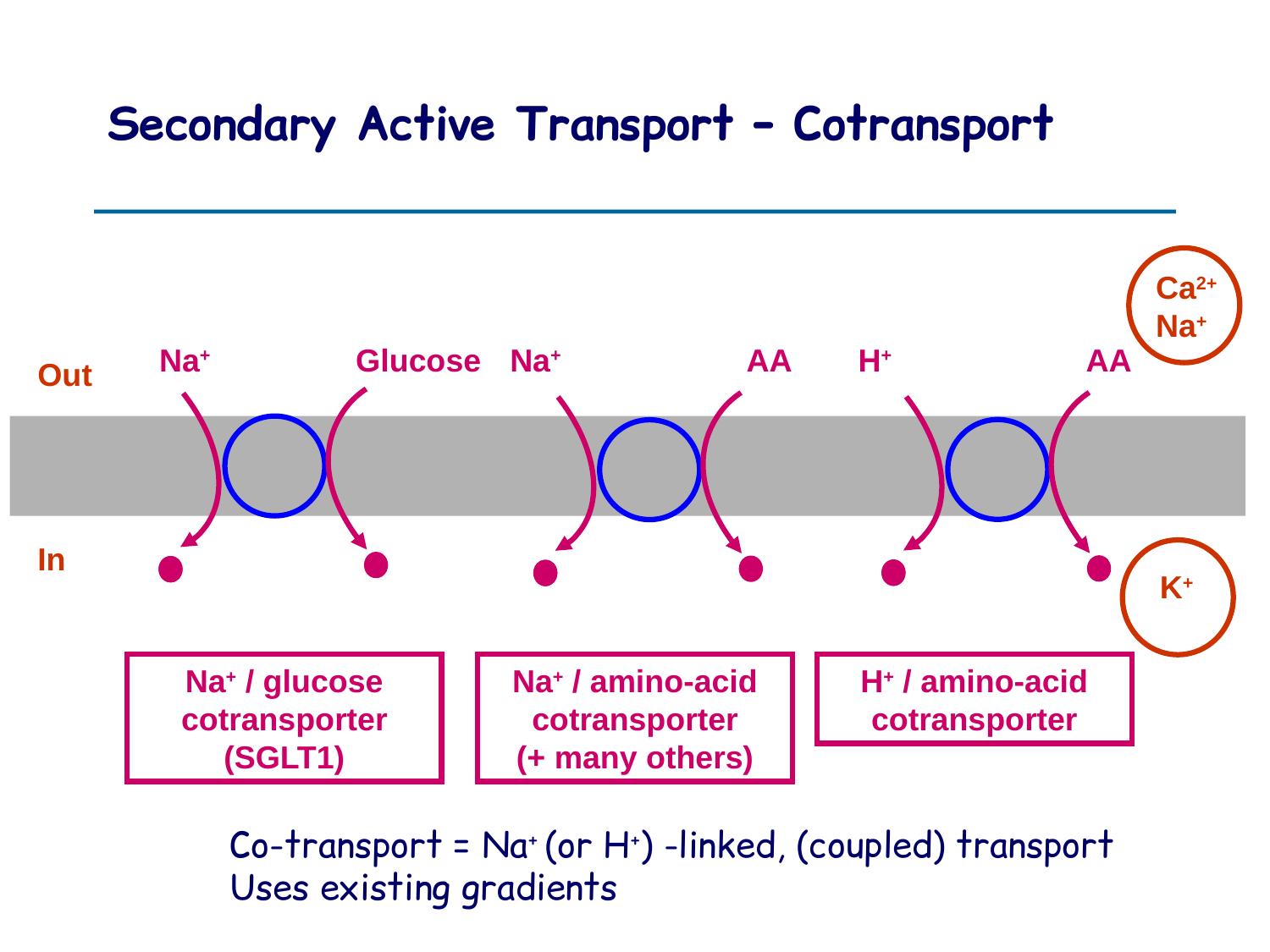

# Secondary Active Transport – Cotransport

Ca2+Na+

K+
Na+
Glucose
Na+ / glucose cotransporter (SGLT1)
Na+
AA
Na+ / amino-acid cotransporter
(+ many others)

H+
AA
H+ / amino-acid cotransporter

Out

In

Co-transport = Na+ (or H+) -linked, (coupled) transport
Uses existing gradients